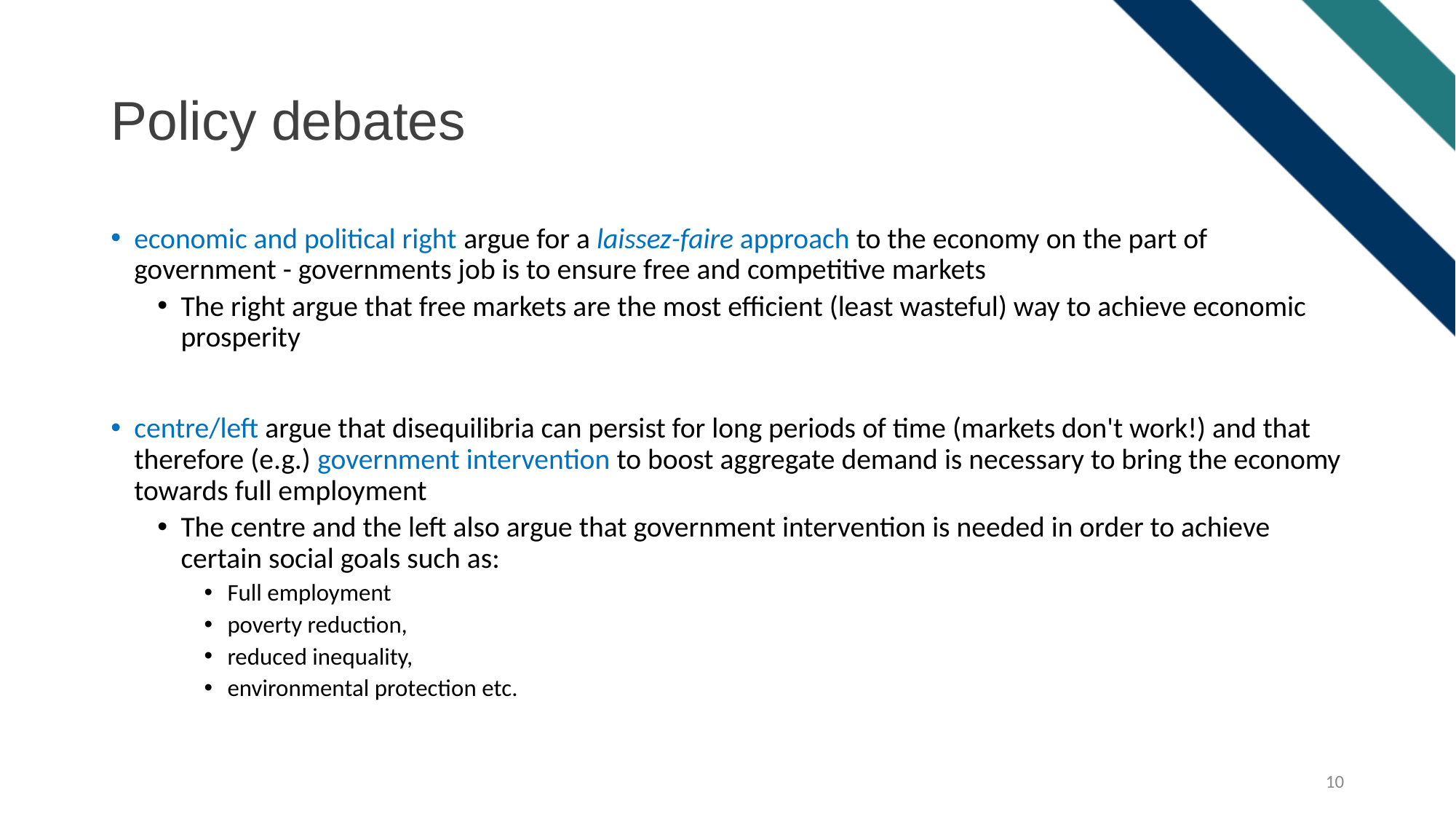

# Policy debates
economic and political right argue for a laissez-faire approach to the economy on the part of government - governments job is to ensure free and competitive markets
The right argue that free markets are the most efficient (least wasteful) way to achieve economic prosperity

centre/left argue that disequilibria can persist for long periods of time (markets don't work!) and that therefore (e.g.) government intervention to boost aggregate demand is necessary to bring the economy towards full employment
The centre and the left also argue that government intervention is needed in order to achieve certain social goals such as:
Full employment
poverty reduction,
reduced inequality,
environmental protection etc.
10